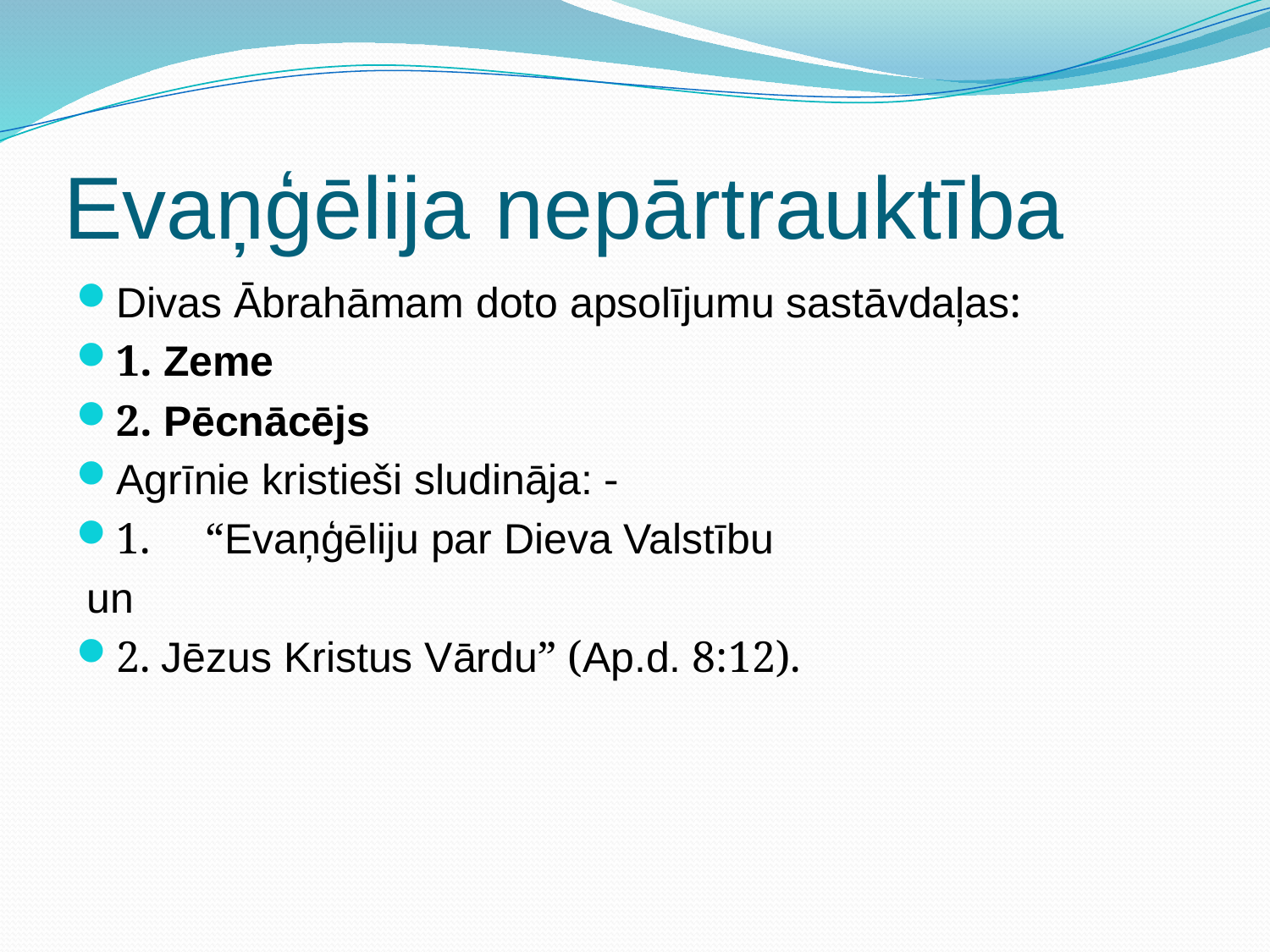

# Evaņģēlija nepārtrauktība
Divas Ābrahāmam doto apsolījumu sastāvdaļas:
1. Zeme
2. Pēcnācējs
Agrīnie kristieši sludināja: -
1.     “Evaņģēliju par Dieva Valstību
 un
2. Jēzus Kristus Vārdu” (Ap.d. 8:12).